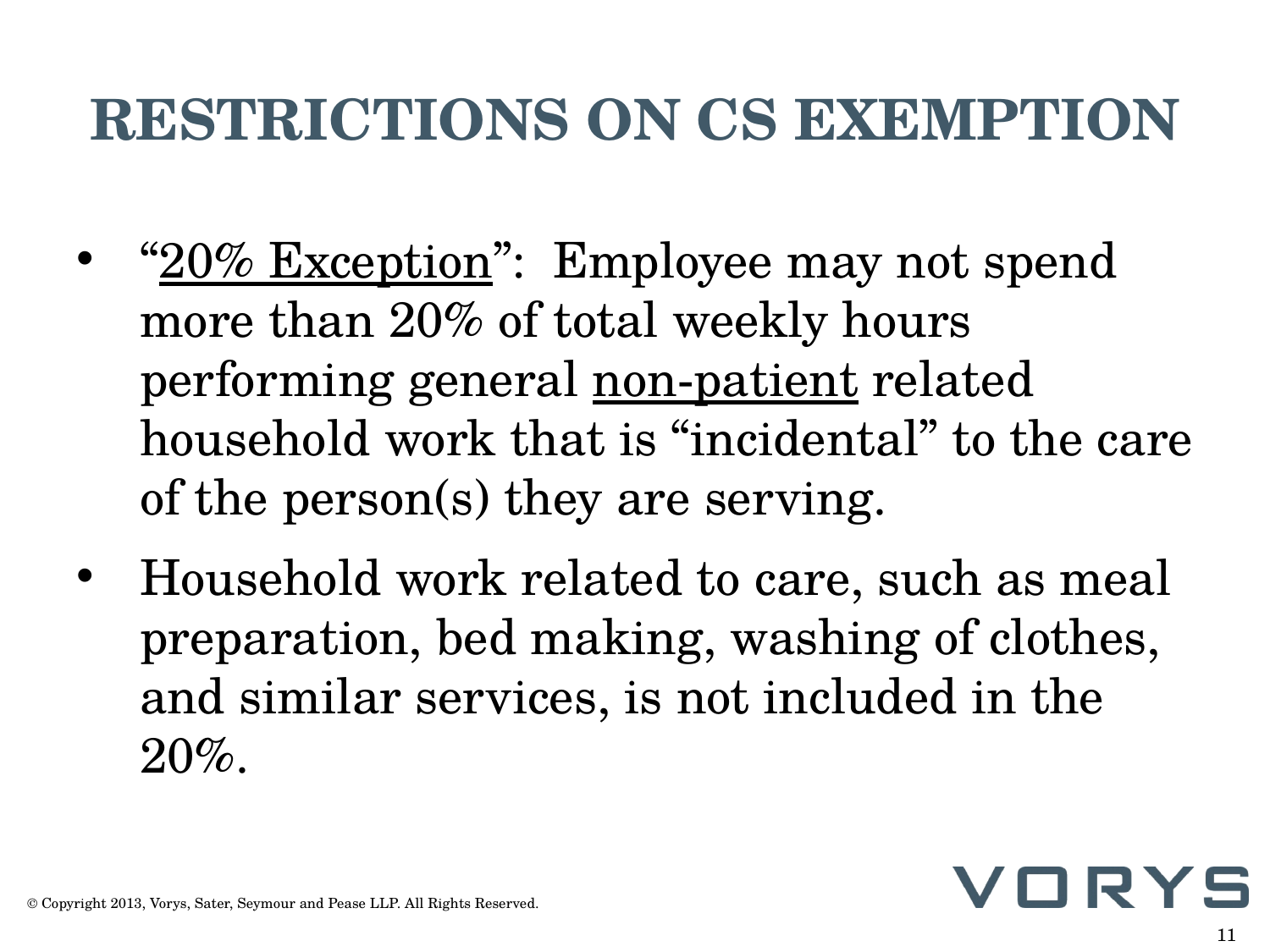

# RESTRICTIONS ON CS EXEMPTION
“20% Exception”:  Employee may not spend more than 20% of total weekly hours performing general non-patient related household work that is “incidental” to the care of the person(s) they are serving.
Household work related to care, such as meal preparation, bed making, washing of clothes, and similar services, is not included in the 20%.

11